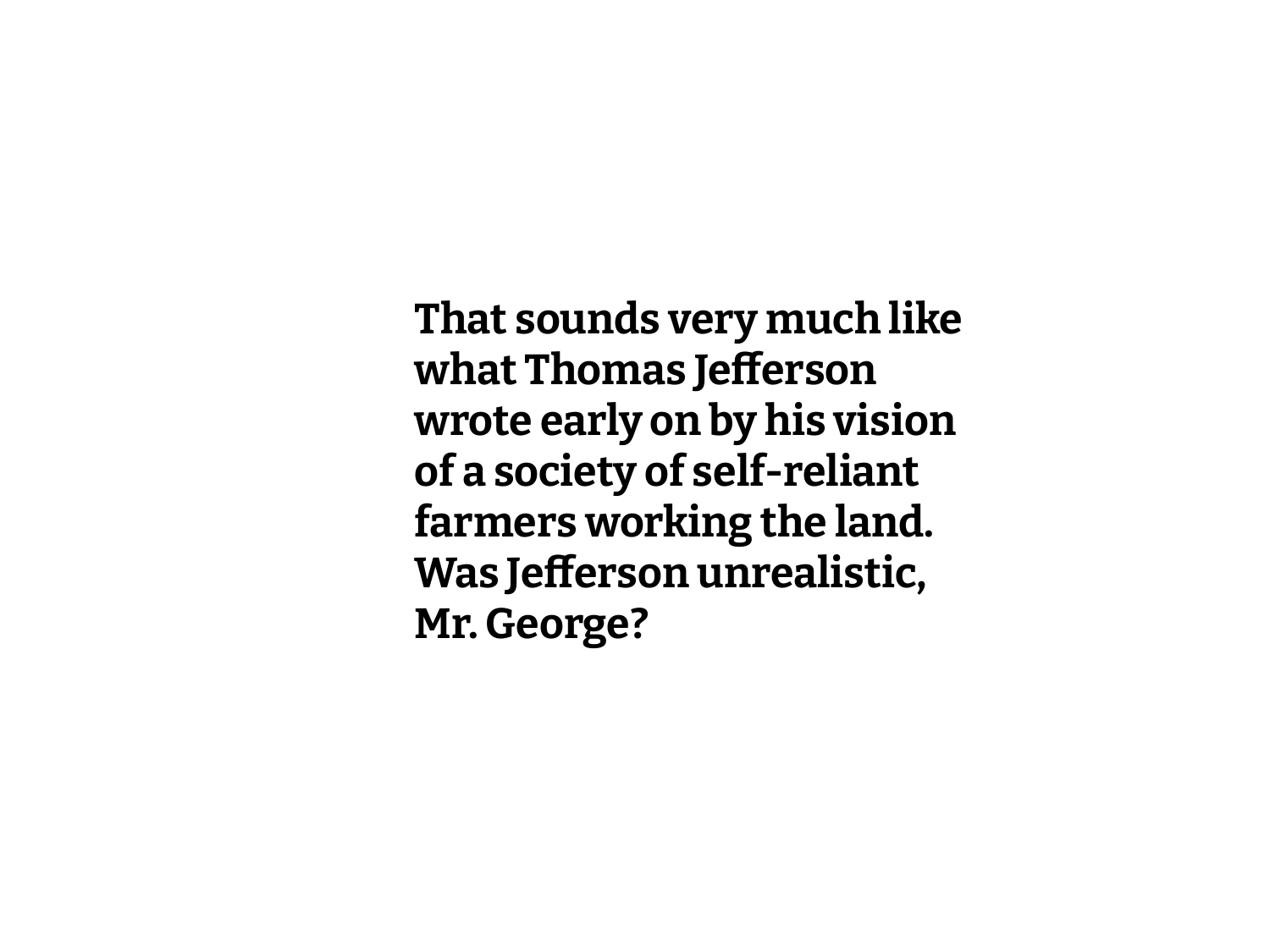

That sounds very much like what Thomas Jefferson wrote early on by his vision of a society of self-reliant farmers working the land. Was Jefferson unrealistic, Mr. George?